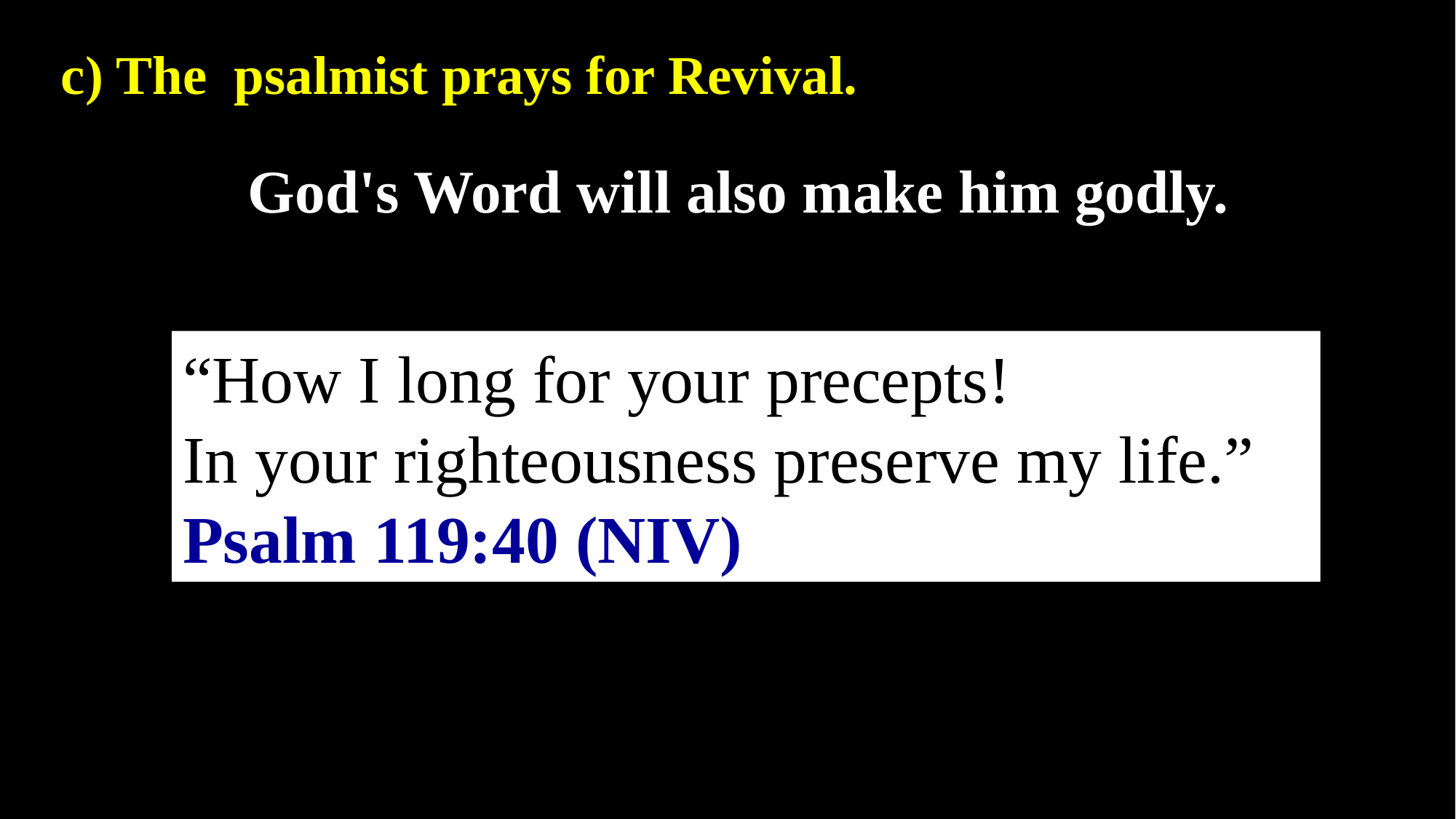

c) The  psalmist prays for Revival.
God's Word will also make him godly.
“How I long for your precepts!
In your righteousness preserve my life.”
Psalm 119:40 (NIV)